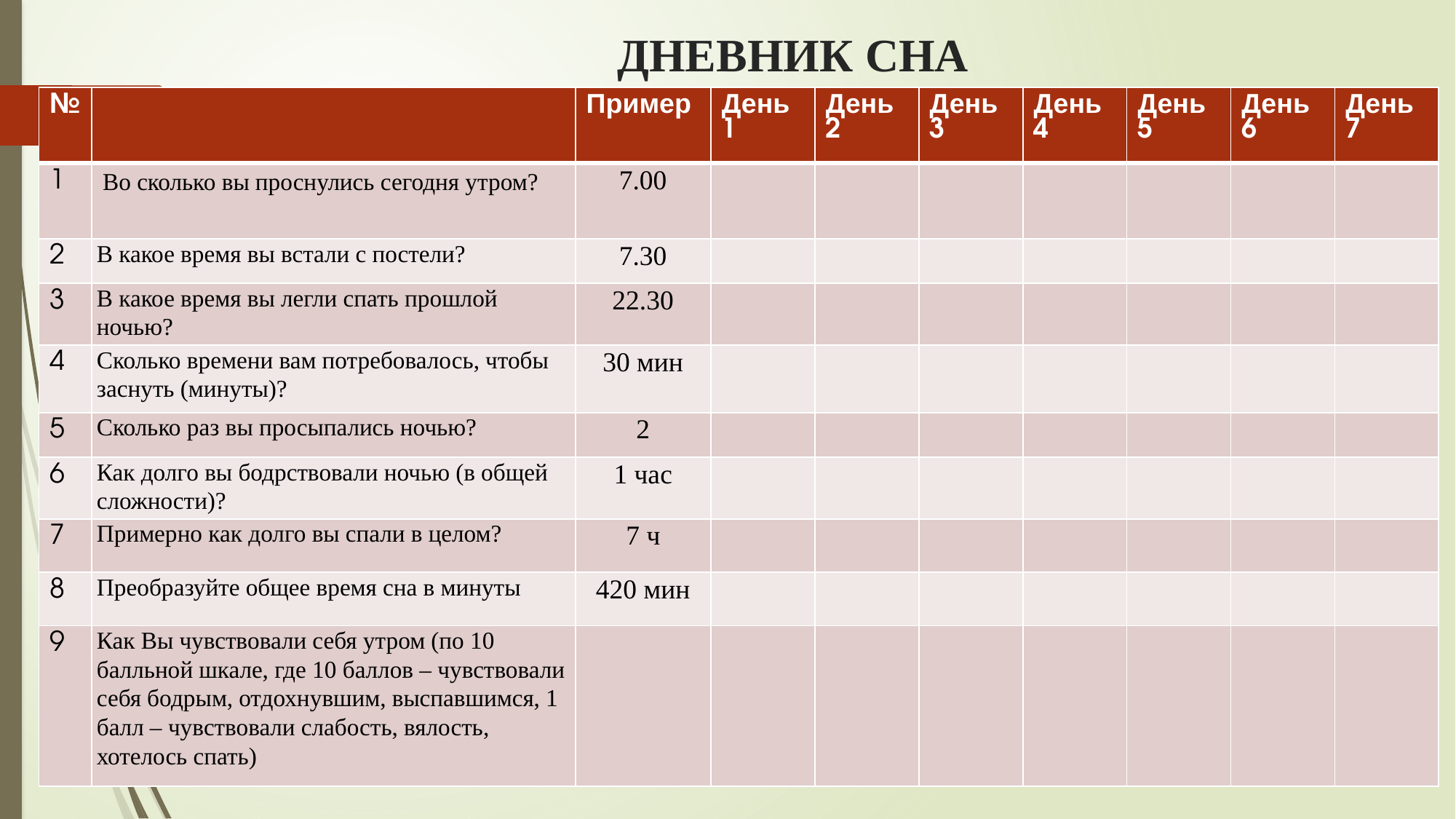

# ДНЕВНИК СНА
| № |  | Пример | День 1 | День 2 | День 3 | День 4 | День 5 | День 6 | День 7 |
| --- | --- | --- | --- | --- | --- | --- | --- | --- | --- |
| 1 | Во сколько вы проснулись сегодня утром? | 7.00 |  |  |  |  |  |  |  |
| 2 | В какое время вы встали с постели? | 7.30 |  |  |  |  |  |  |  |
| 3 | В какое время вы легли спать прошлой ночью? | 22.30 |  |  |  |  |  |  |  |
| 4 | Сколько времени вам потребовалось, чтобы заснуть (минуты)? | 30 мин |  |  |  |  |  |  |  |
| 5 | Сколько раз вы просыпались ночью? | 2 |  |  |  |  |  |  |  |
| 6 | Как долго вы бодрствовали ночью (в общей сложности)? | 1 час |  |  |  |  |  |  |  |
| 7 | Примерно как долго вы спали в целом? | 7 ч |  |  |  |  |  |  |  |
| 8 | Преобразуйте общее время сна в минуты | 420 мин |  |  |  |  |  |  |  |
| 9 | Как Вы чувствовали себя утром (по 10 балльной шкале, где 10 баллов – чувствовали себя бодрым, отдохнувшим, выспавшимся, 1 балл – чувствовали слабость, вялость, хотелось спать) |  |  |  |  |  |  |  |  |